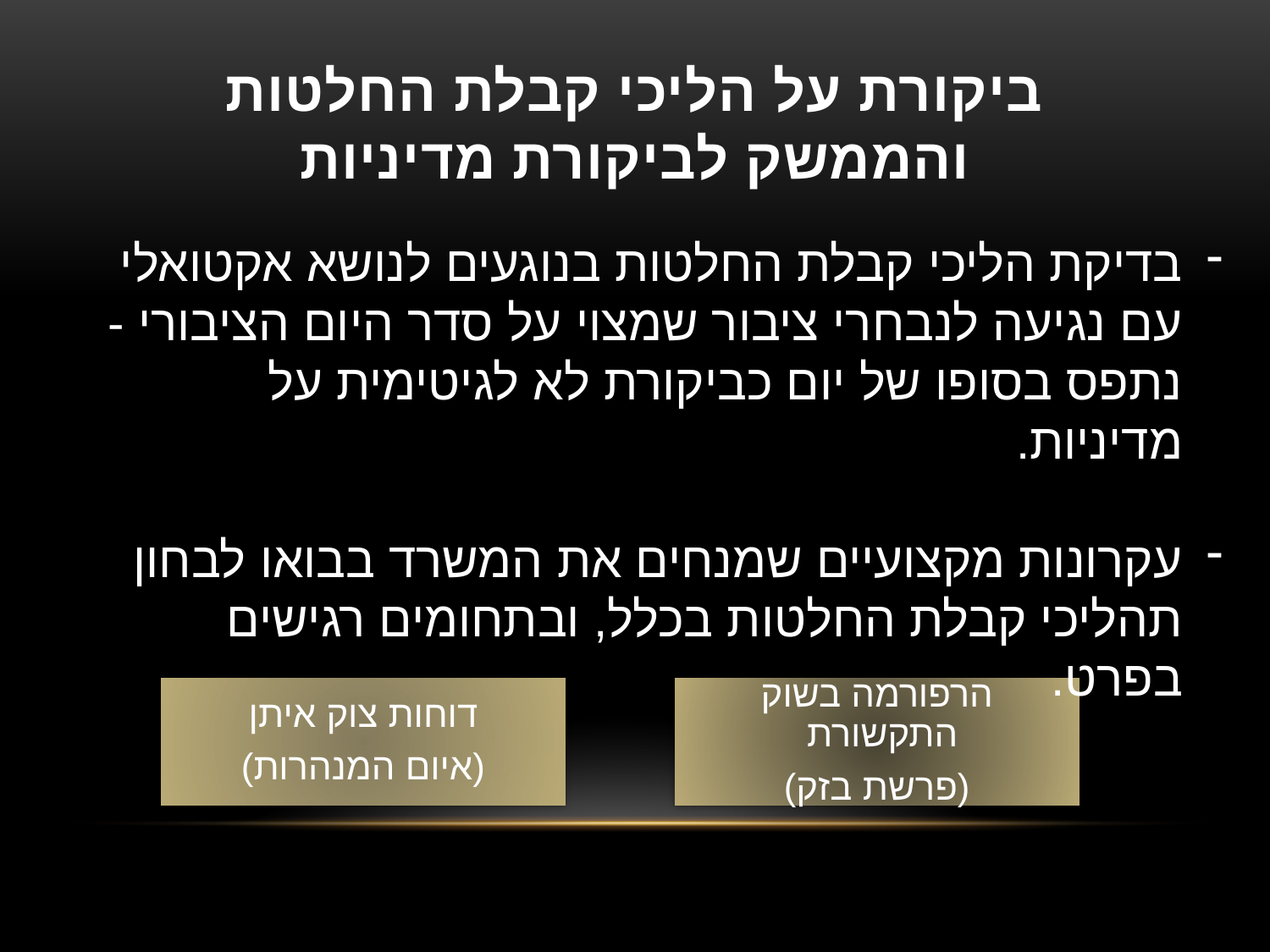

# ביקורת על הליכי קבלת החלטות והממשק לביקורת מדיניות
בדיקת הליכי קבלת החלטות בנוגעים לנושא אקטואלי עם נגיעה לנבחרי ציבור שמצוי על סדר היום הציבורי - נתפס בסופו של יום כביקורת לא לגיטימית על מדיניות.

עקרונות מקצועיים שמנחים את המשרד בבואו לבחון תהליכי קבלת החלטות בכלל, ובתחומים רגישים בפרט.

דוחות צוק איתן
(איום המנהרות)
הרפורמה בשוק התקשורת
(פרשת בזק)